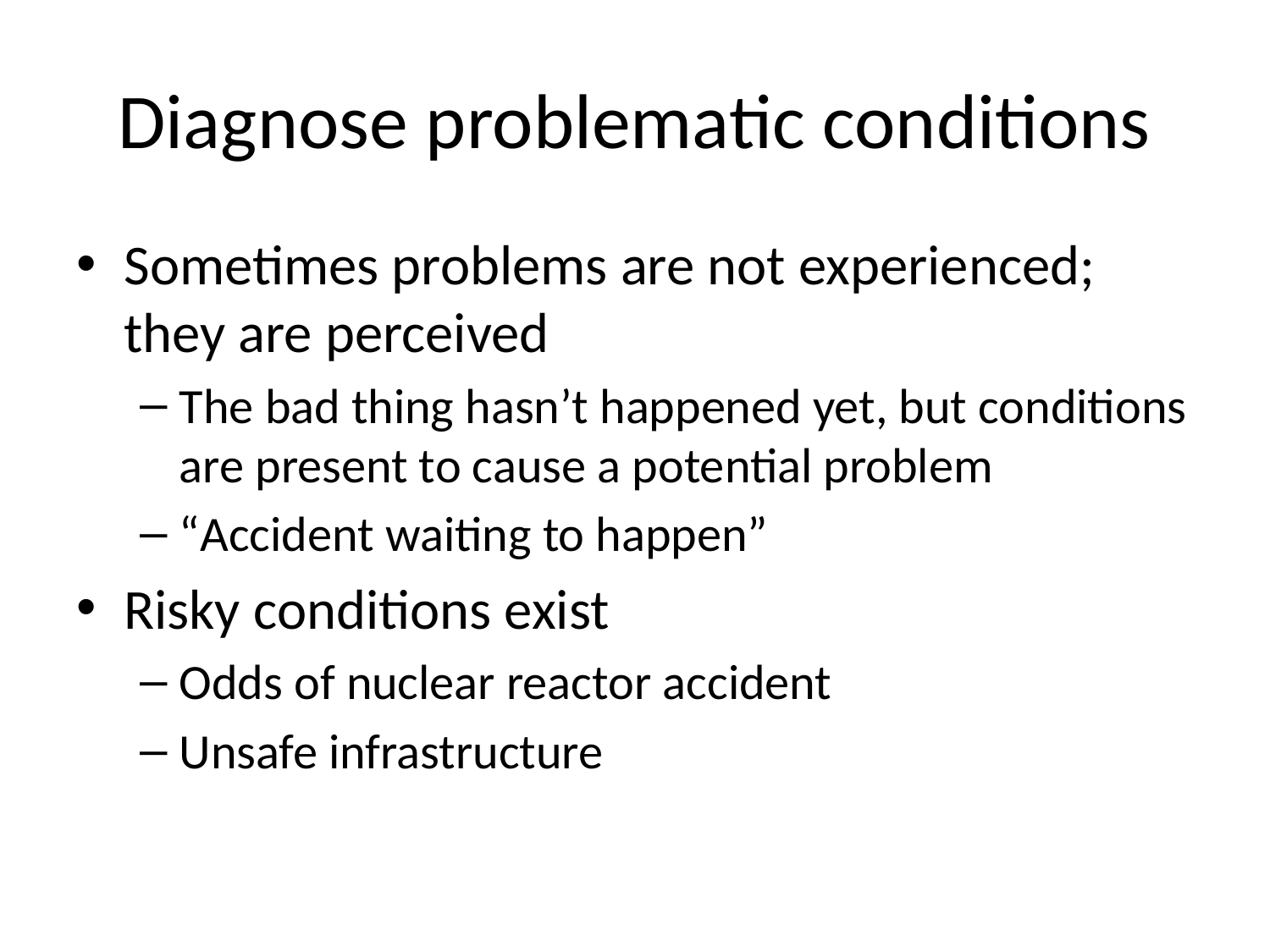

# Diagnose problematic conditions
Sometimes problems are not experienced; they are perceived
The bad thing hasn’t happened yet, but conditions are present to cause a potential problem
“Accident waiting to happen”
Risky conditions exist
Odds of nuclear reactor accident
Unsafe infrastructure